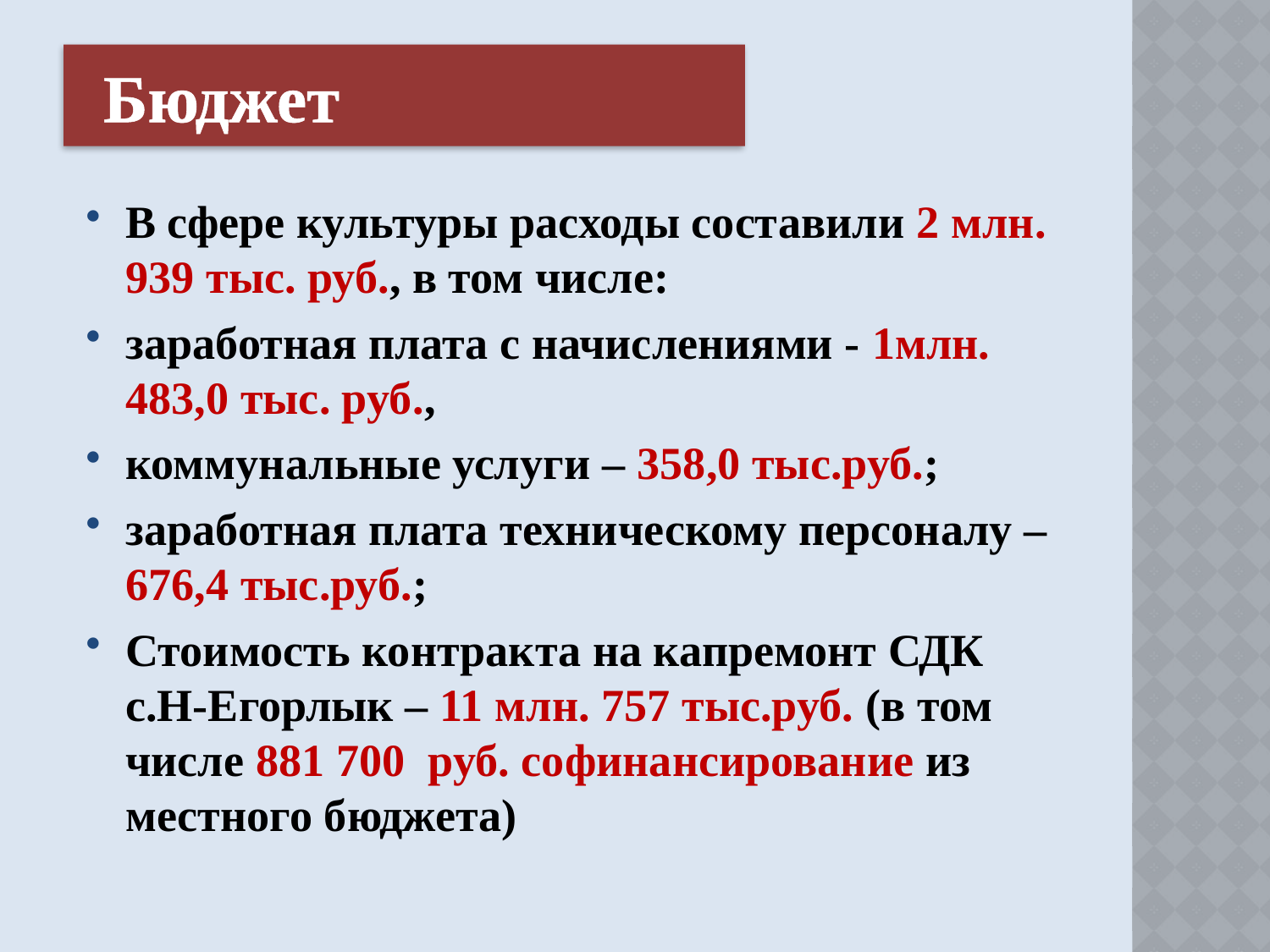

# Бюджет
В сфере культуры расходы составили 2 млн. 939 тыс. руб., в том числе:
заработная плата с начислениями - 1млн. 483,0 тыс. руб.,
коммунальные услуги – 358,0 тыс.руб.;
заработная плата техническому персоналу – 676,4 тыс.руб.;
Стоимость контракта на капремонт СДК с.Н-Егорлык – 11 млн. 757 тыс.руб. (в том числе 881 700  руб. софинансирование из местного бюджета)